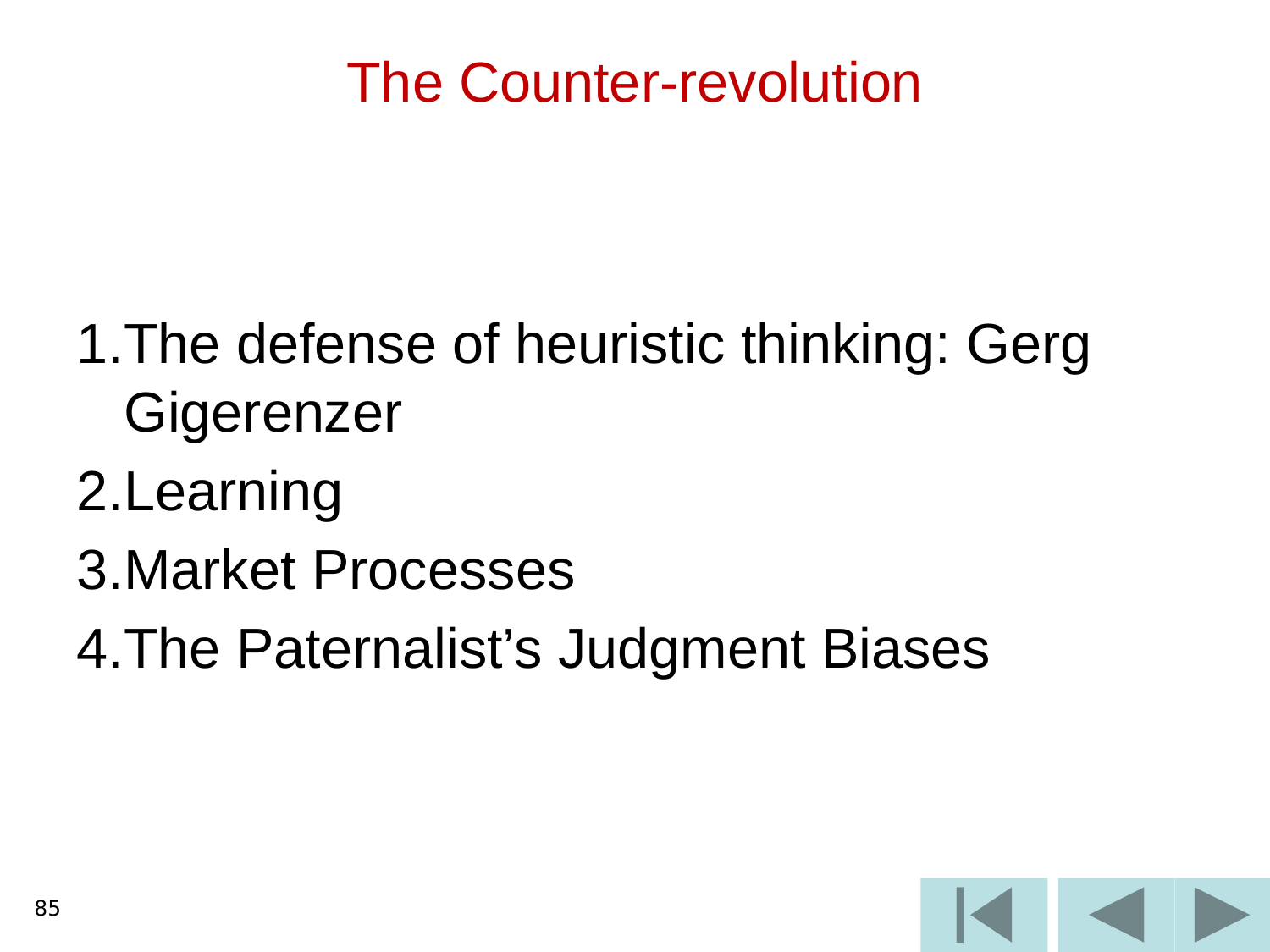

# The Counter-revolution

The defense of heuristic thinking: Gerg Gigerenzer
Learning
Market Processes
The Paternalist’s Judgment Biases
85